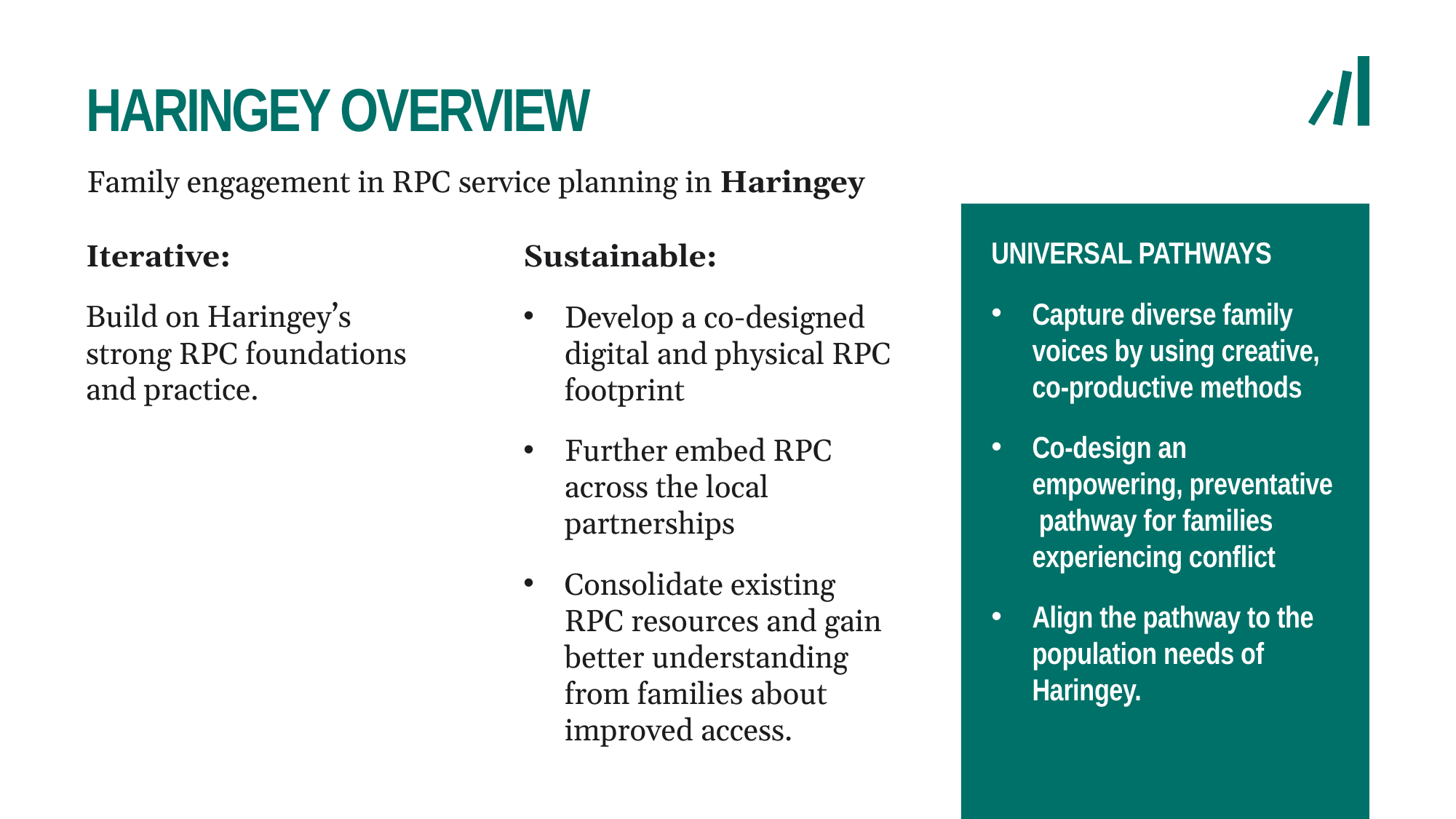

# HARINGEY OVERVIEW
Family engagement in RPC service planning in Haringey
Universal pathways
Capture diverse family voices by using creative, co-productive methods
Co-design an empowering, preventative  pathway for families experiencing conflict
Align the pathway to the population needs of Haringey.
Sustainable:
Develop a co-designed digital and physical RPC footprint
Further embed RPC across the local partnerships
Consolidate existing RPC resources and gain better understanding from families about improved access.

Iterative:
Build on Haringey’s strong RPC foundations and practice.

13